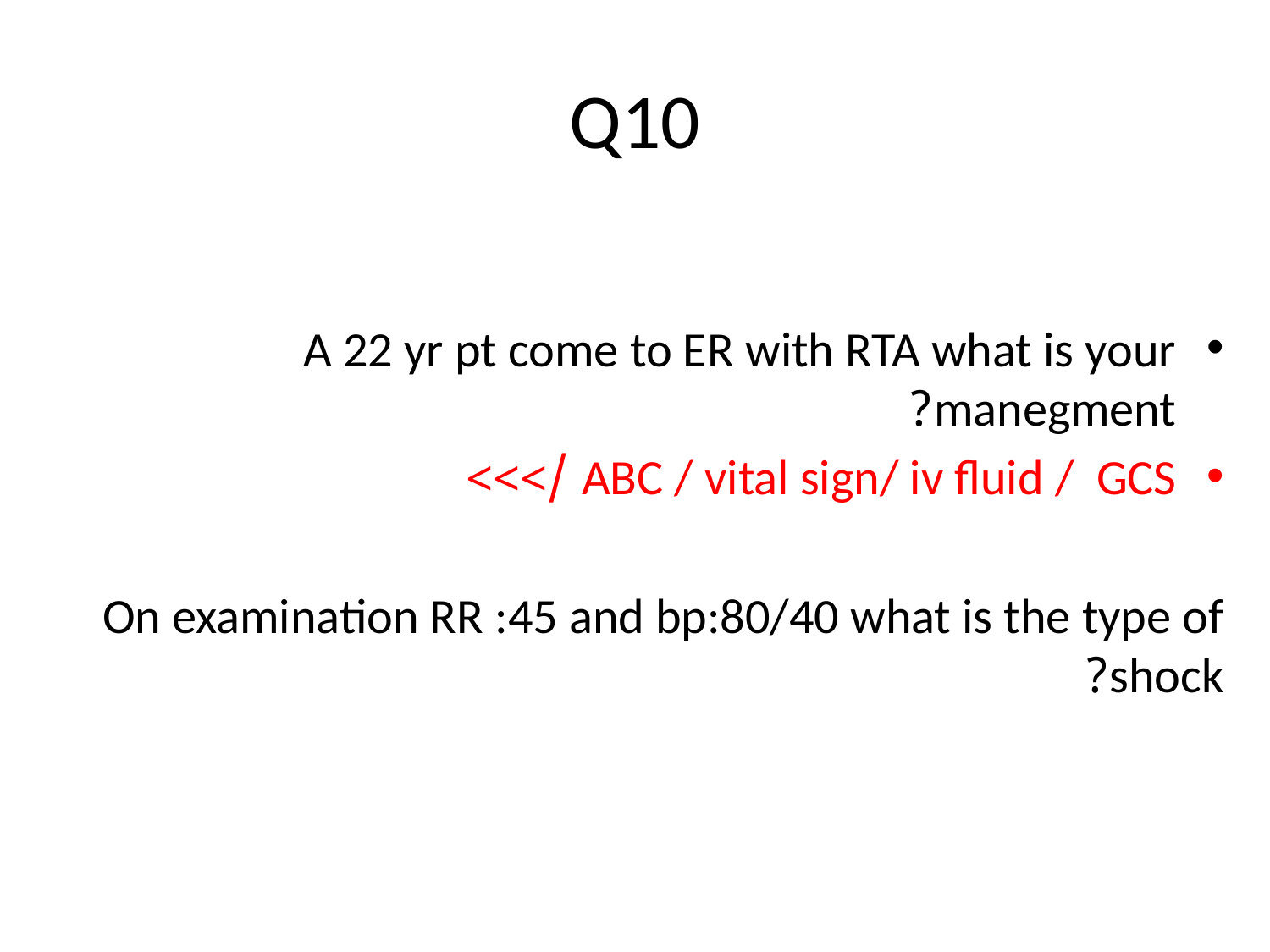

# Q10
A 22 yr pt come to ER with RTA what is your manegment?
ABC / vital sign/ iv fluid /  GCS />>>

On examination RR :45 and bp:80/40 what is the type of shock?